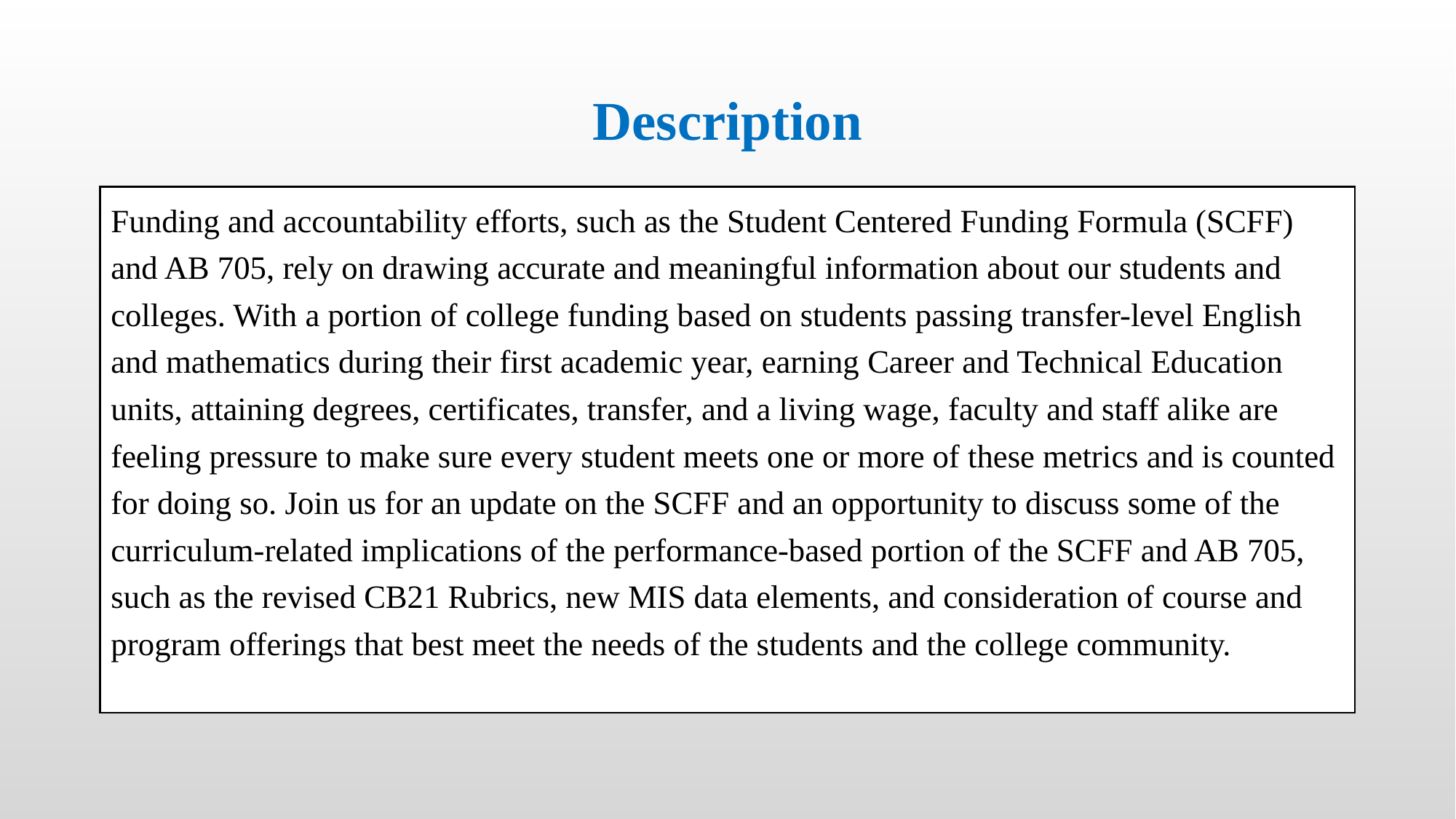

# Description
Funding and accountability efforts, such as the Student Centered Funding Formula (SCFF) and AB 705, rely on drawing accurate and meaningful information about our students and colleges. With a portion of college funding based on students passing transfer-level English and mathematics during their first academic year, earning Career and Technical Education units, attaining degrees, certificates, transfer, and a living wage, faculty and staff alike are feeling pressure to make sure every student meets one or more of these metrics and is counted for doing so. Join us for an update on the SCFF and an opportunity to discuss some of the curriculum-related implications of the performance-based portion of the SCFF and AB 705, such as the revised CB21 Rubrics, new MIS data elements, and consideration of course and program offerings that best meet the needs of the students and the college community.